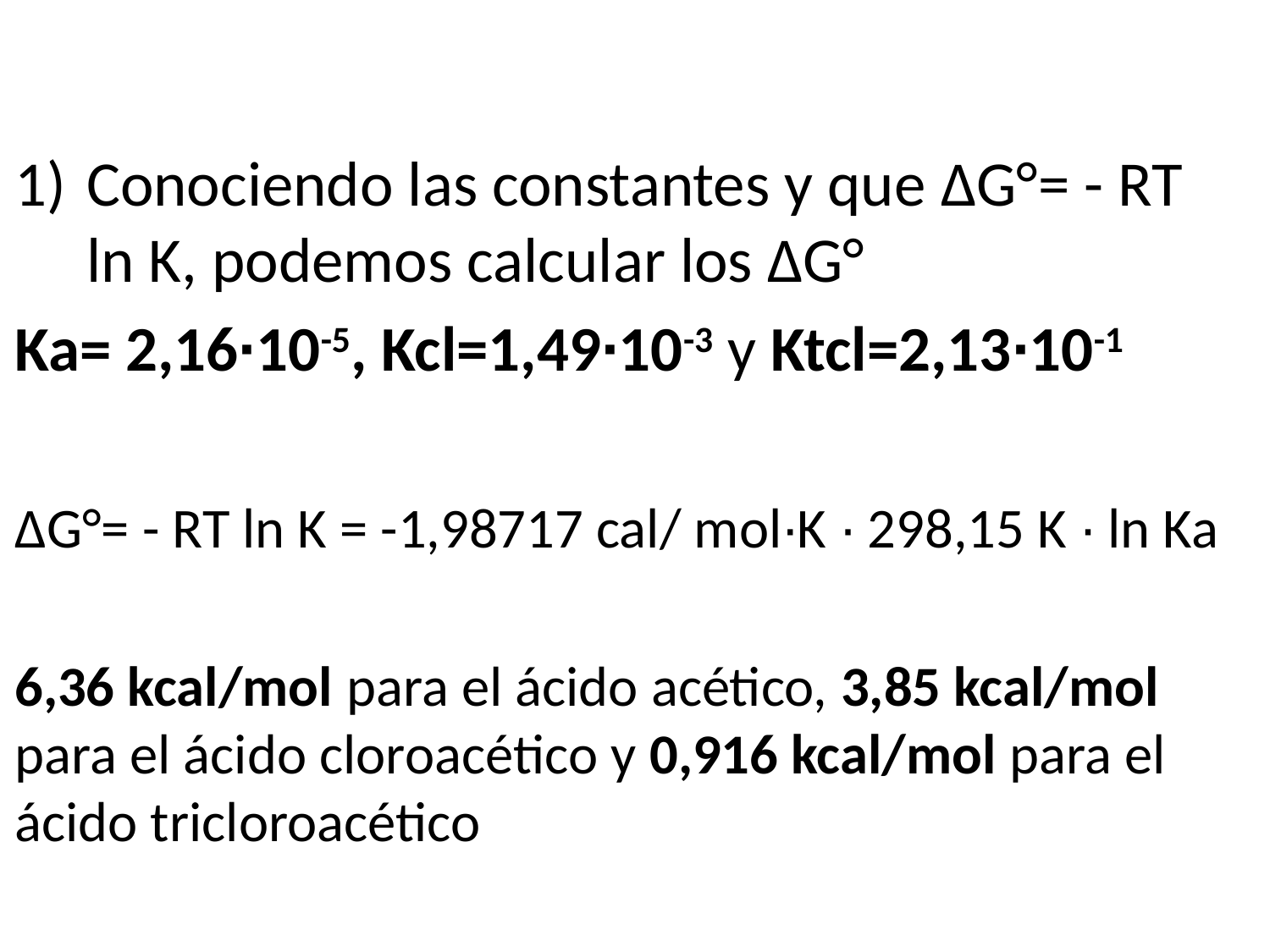

Conociendo las constantes y que ∆G°= - RT ln K, podemos calcular los ∆G°
Ka= 2,16∙10-5, Kcl=1,49∙10-3 y Ktcl=2,13∙10-1

∆G°= - RT ln K = -1,98717 cal/ mol∙K ∙ 298,15 K ∙ ln Ka

6,36 kcal/mol para el ácido acético, 3,85 kcal/mol para el ácido cloroacético y 0,916 kcal/mol para el ácido tricloroacético